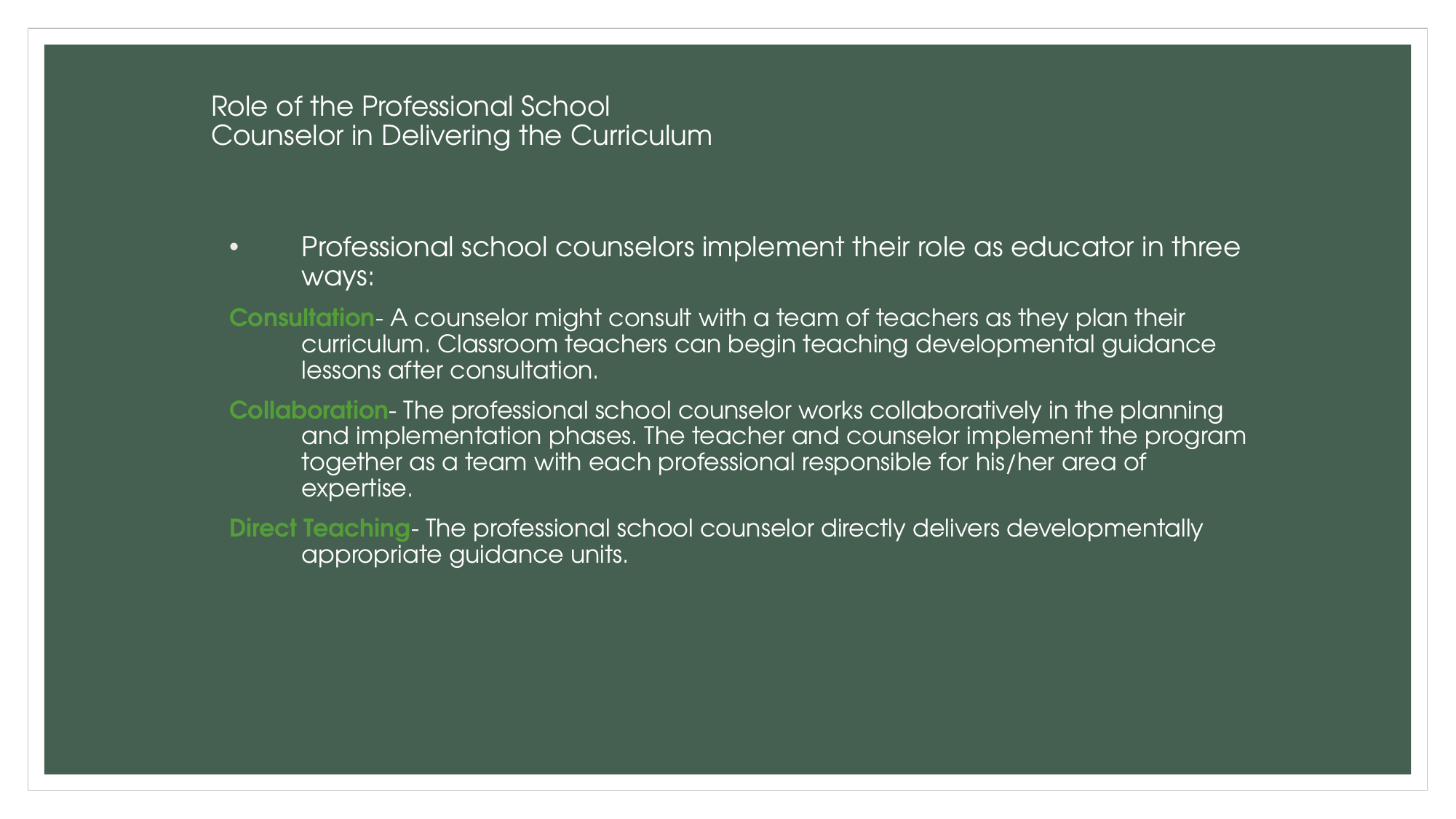

Role of the Professional School
Counselor in Delivering the Curriculum
Professional school counselors implement their role as educator in three ways:
Consultation- A counselor might consult with a team of teachers as they plan their curriculum. Classroom teachers can begin teaching developmental guidance lessons after consultation.
Collaboration- The professional school counselor works collaboratively in the planning and implementation phases. The teacher and counselor implement the program together as a team with each professional responsible for his/her area of expertise.
Direct Teaching- The professional school counselor directly delivers developmentally appropriate guidance units.